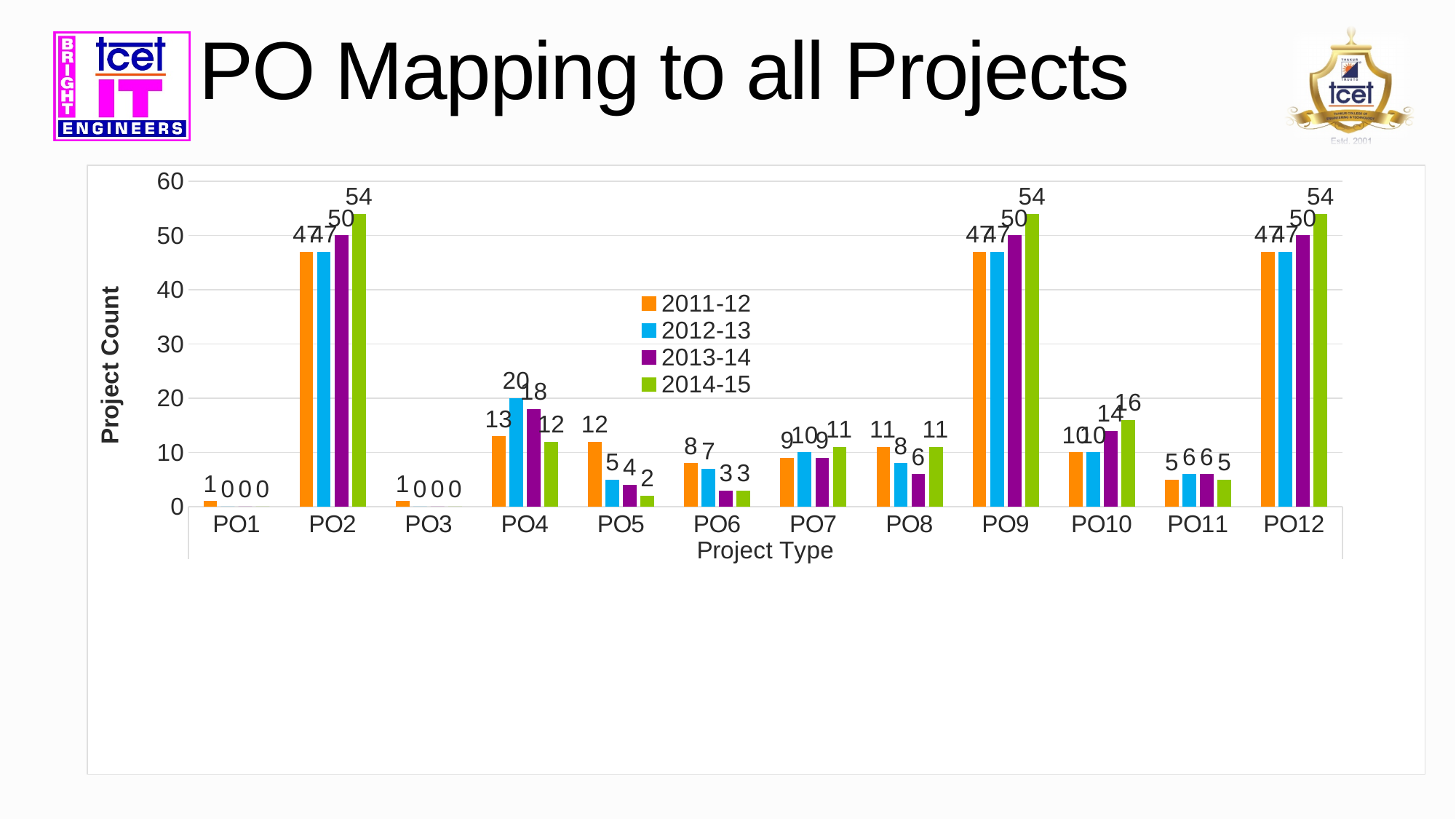

# PO Mapping to all Projects

### Chart

| Category | 2011-12 | 2012-13 | 2013-14 | 2014-15 |
|---|---|---|---|---|
| PO1 | 1.0 | 0.0 | 0.0 | 0.0 |
| PO2 | 47.0 | 47.0 | 50.0 | 54.0 |
| PO3 | 1.0 | 0.0 | 0.0 | 0.0 |
| PO4 | 13.0 | 20.0 | 18.0 | 12.0 |
| PO5 | 12.0 | 5.0 | 4.0 | 2.0 |
| PO6 | 8.0 | 7.0 | 3.0 | 3.0 |
| PO7 | 9.0 | 10.0 | 9.0 | 11.0 |
| PO8 | 11.0 | 8.0 | 6.0 | 11.0 |
| PO9 | 47.0 | 47.0 | 50.0 | 54.0 |
| PO10 | 10.0 | 10.0 | 14.0 | 16.0 |
| PO11 | 5.0 | 6.0 | 6.0 | 5.0 |
| PO12 | 47.0 | 47.0 | 50.0 | 54.0 |